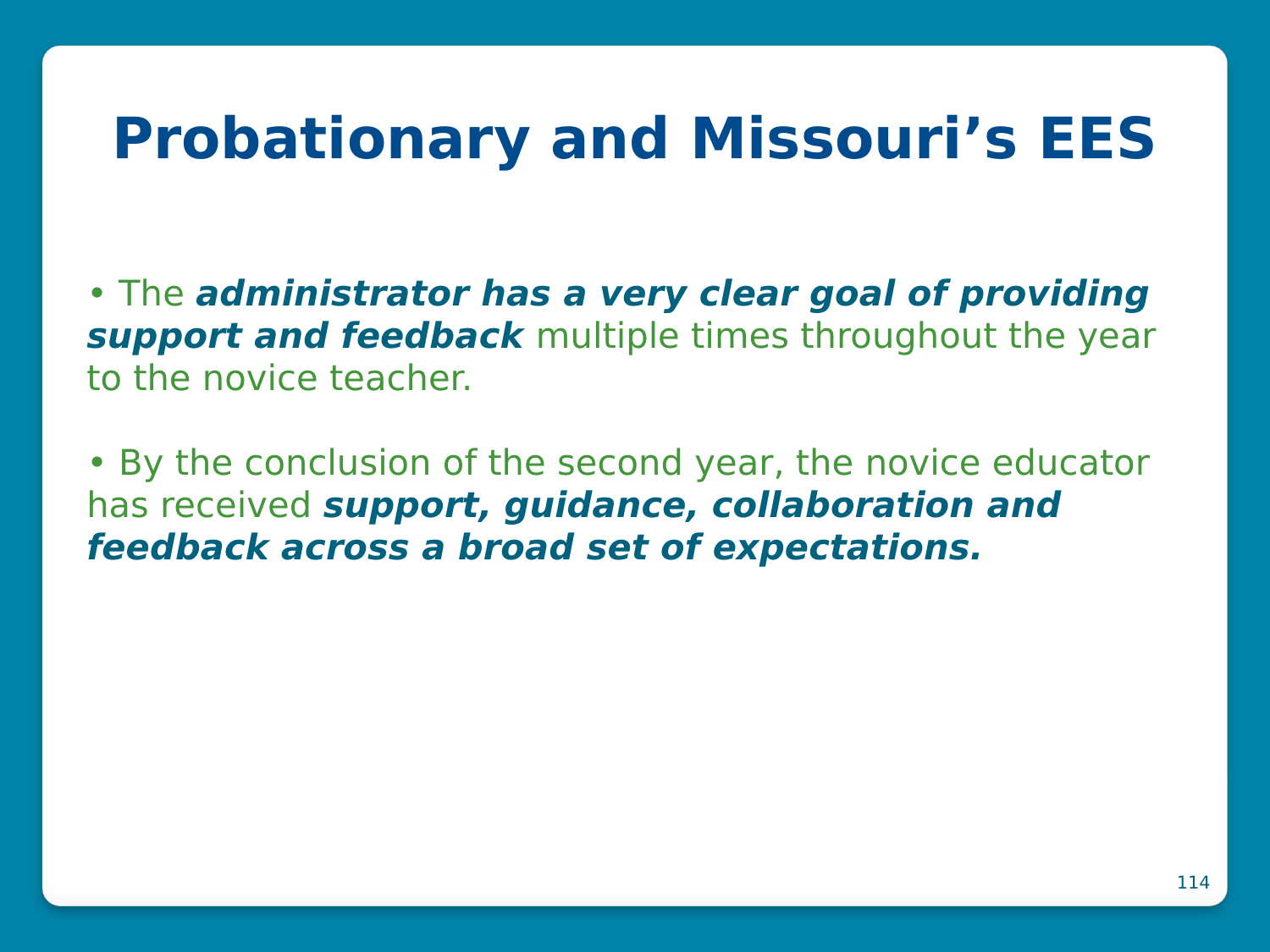

# Probationary and Missouri’s EES

• The administrator has a very clear goal of providing support and feedback multiple times throughout the year to the novice teacher.

• By the conclusion of the second year, the novice educator has received support, guidance, collaboration and feedback across a broad set of expectations.
114